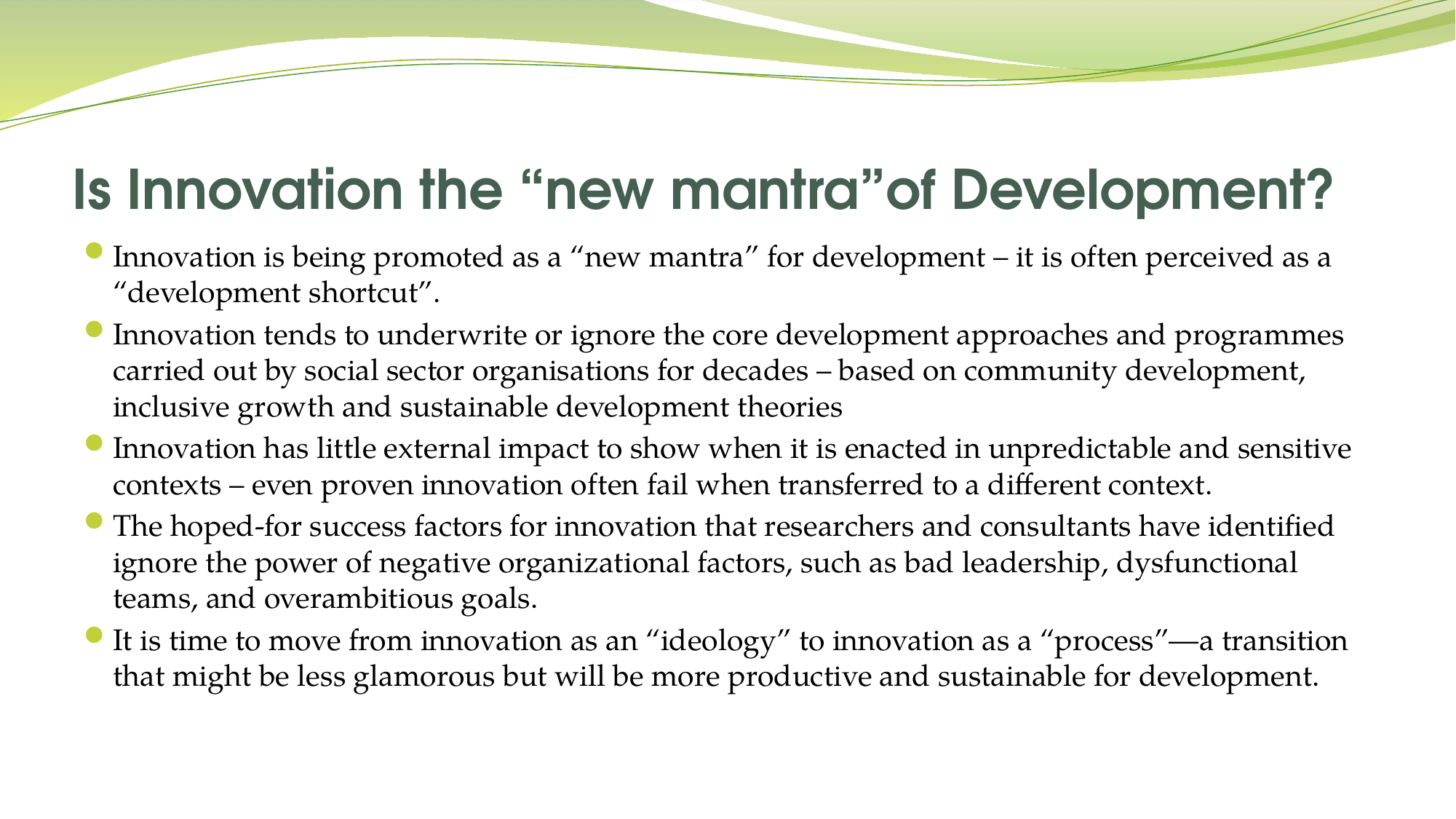

# Is Innovation the “new mantra”of Development?
Innovation is being promoted as a “new mantra” for development – it is often perceived as a “development shortcut”.
Innovation tends to underwrite or ignore the core development approaches and programmes carried out by social sector organisations for decades – based on community development, inclusive growth and sustainable development theories
Innovation has little external impact to show when it is enacted in unpredictable and sensitive contexts – even proven innovation often fail when transferred to a different context.
The hoped-for success factors for innovation that researchers and consultants have identified ignore the power of negative organizational factors, such as bad leadership, dysfunctional teams, and overambitious goals.
It is time to move from innovation as an “ideology” to innovation as a “process”—a transition that might be less glamorous but will be more productive and sustainable for development.